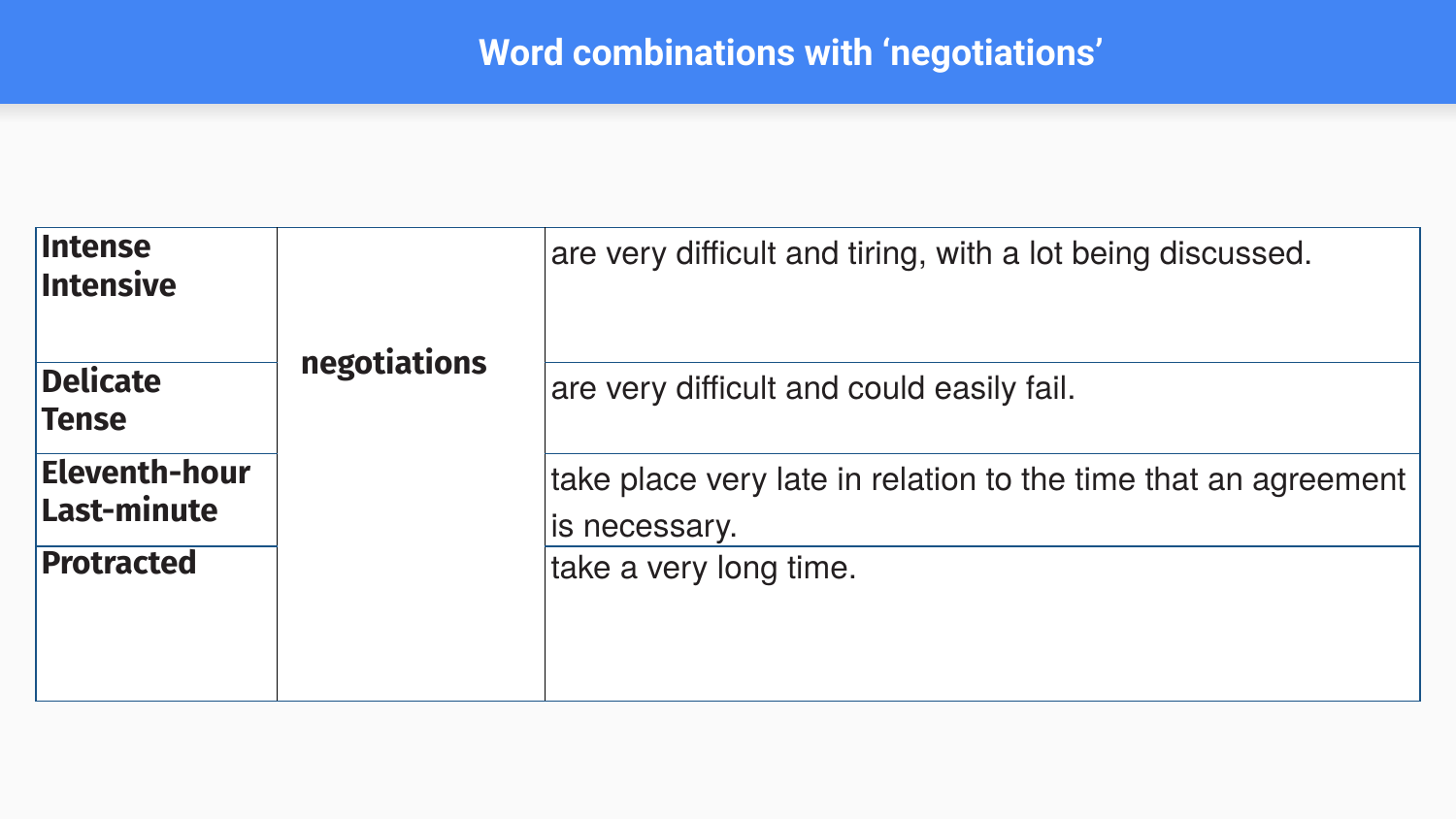

# Word combinations with ‘negotiations’
| Intense Intensive | negotiations | are very difficult and tiring, with a lot being discussed. |
| --- | --- | --- |
| Delicate Tense |  | are very difficult and could easily fail. |
| Eleventh-hour Last-minute |  | take place very late in relation to the time that an agreement is necessary. |
| Protracted |  | take a very long time. |